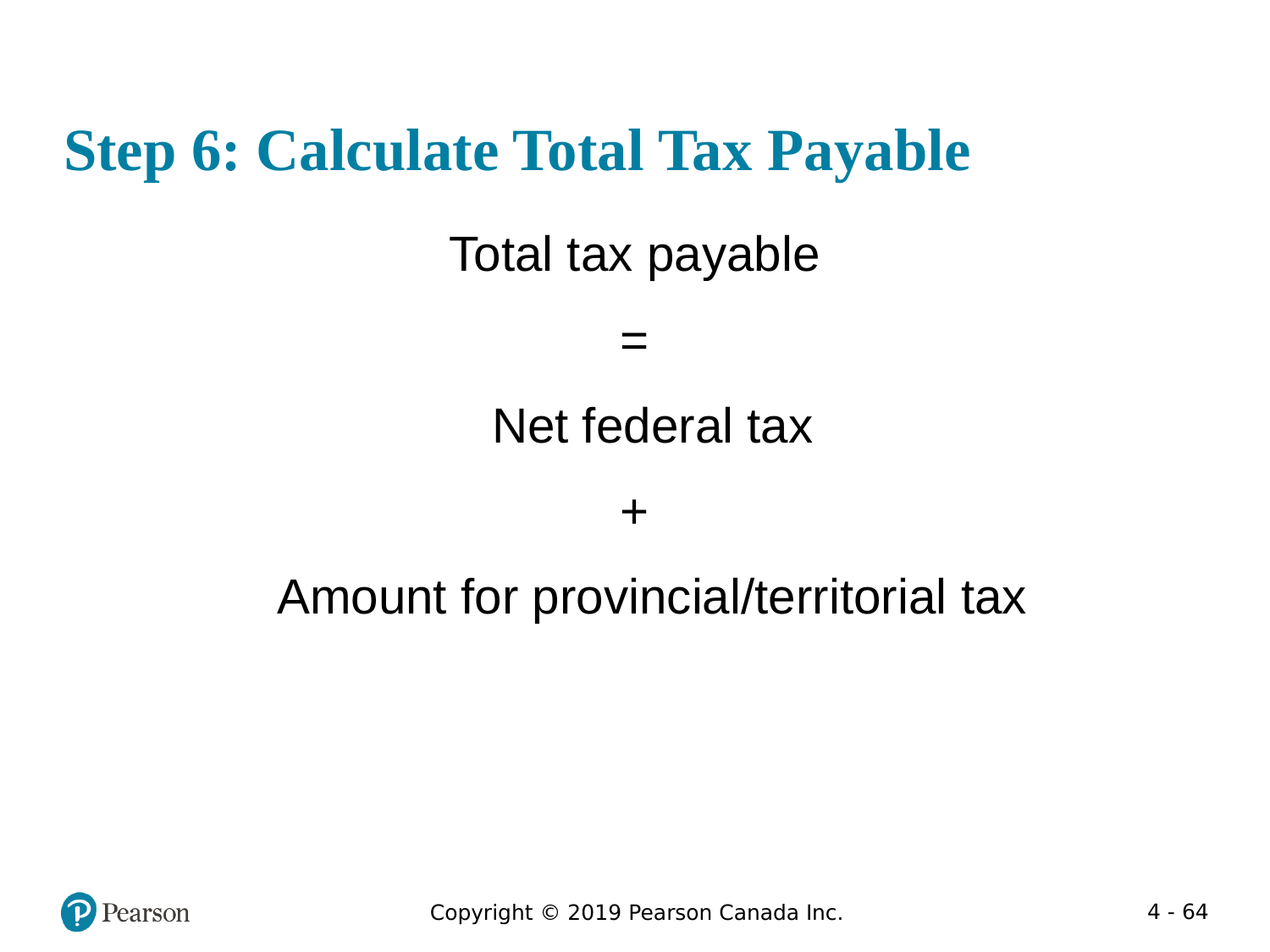

# Step 6: Calculate Total Tax Payable
Total tax payable
=
	Net federal tax
+
	Amount for provincial/territorial tax